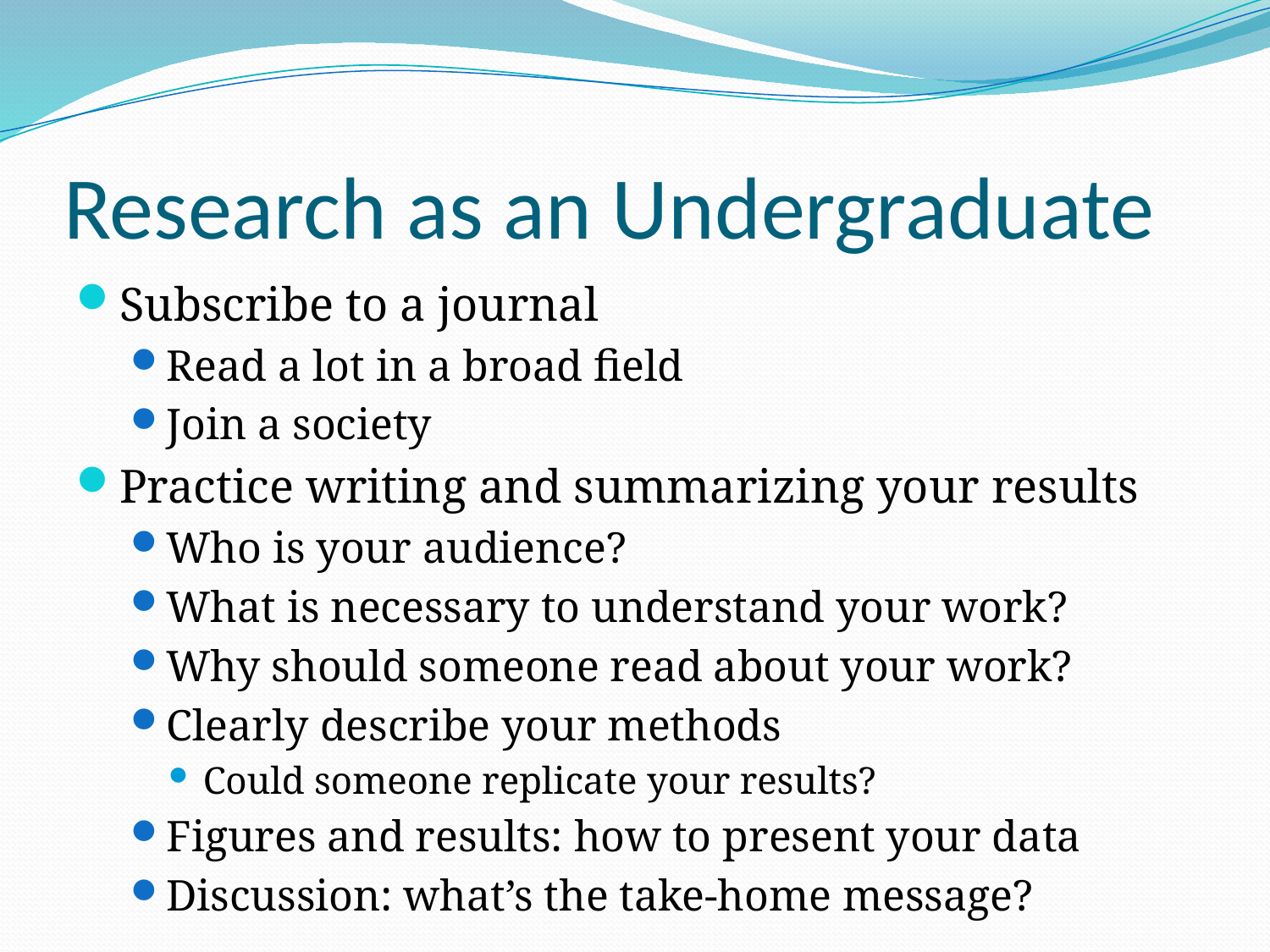

# Research as an Undergraduate
Subscribe to a journal
Read a lot in a broad field
Join a society
Practice writing and summarizing your results
Who is your audience?
What is necessary to understand your work?
Why should someone read about your work?
Clearly describe your methods
Could someone replicate your results?
Figures and results: how to present your data
Discussion: what’s the take-home message?